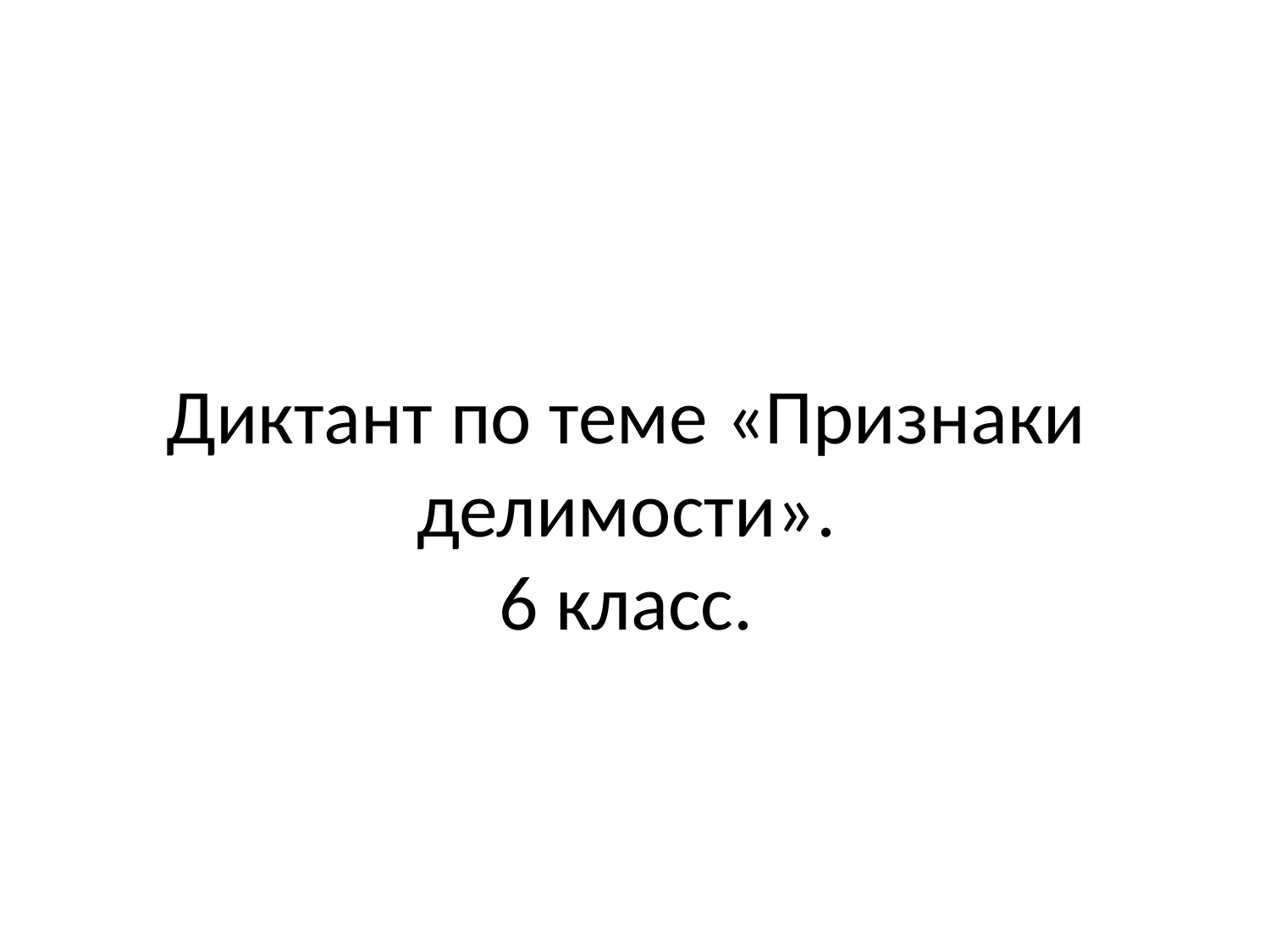

# Диктант по теме «Признаки делимости». 6 класс.